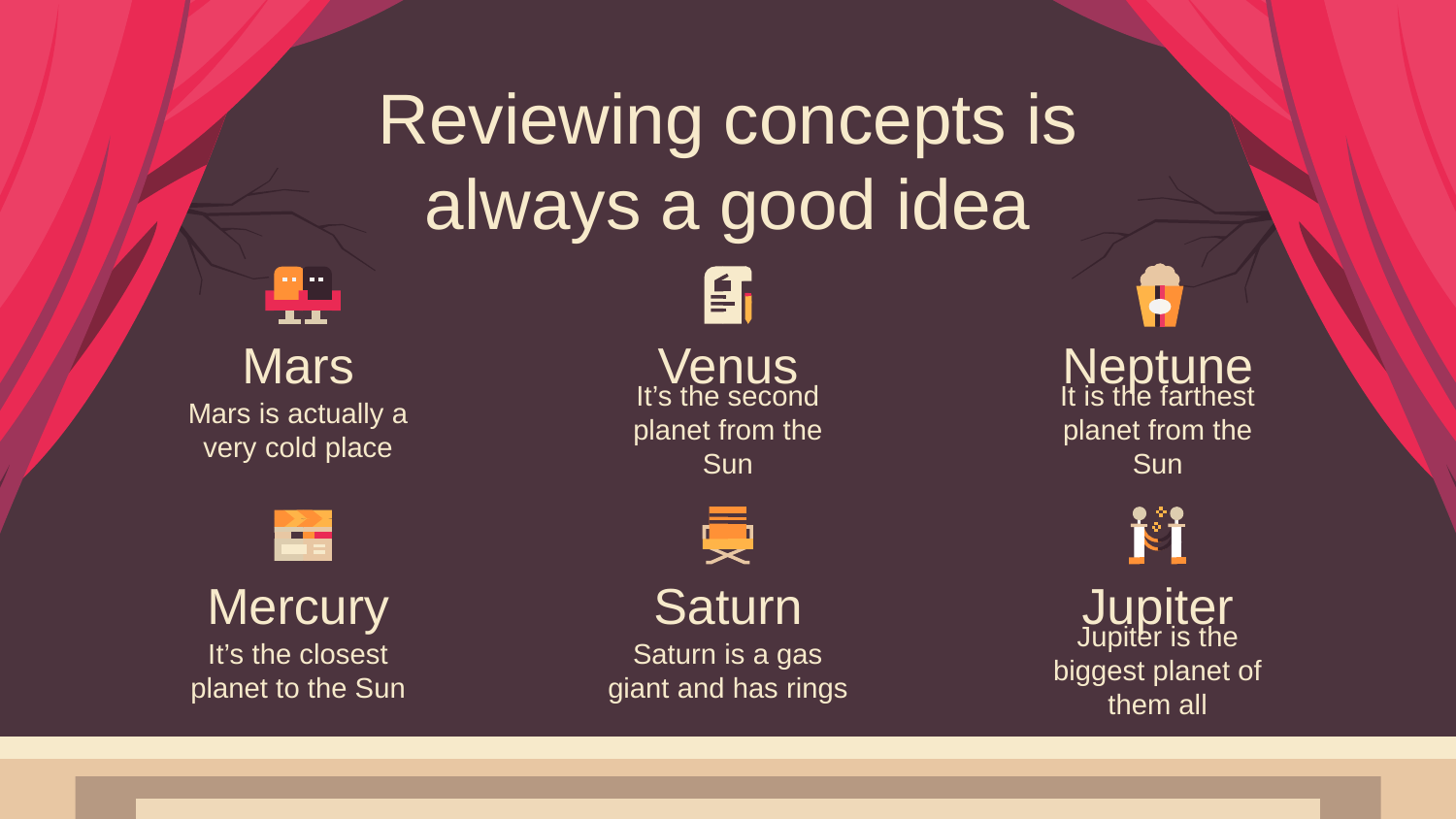

Reviewing concepts is always a good idea

# Mars
Venus
Neptune
Mars is actually a very cold place
It’s the second planet from the Sun
It is the farthest planet from the Sun

Mercury
Saturn
Jupiter
It’s the closest planet to the Sun
Saturn is a gas giant and has rings
Jupiter is the biggest planet of them all